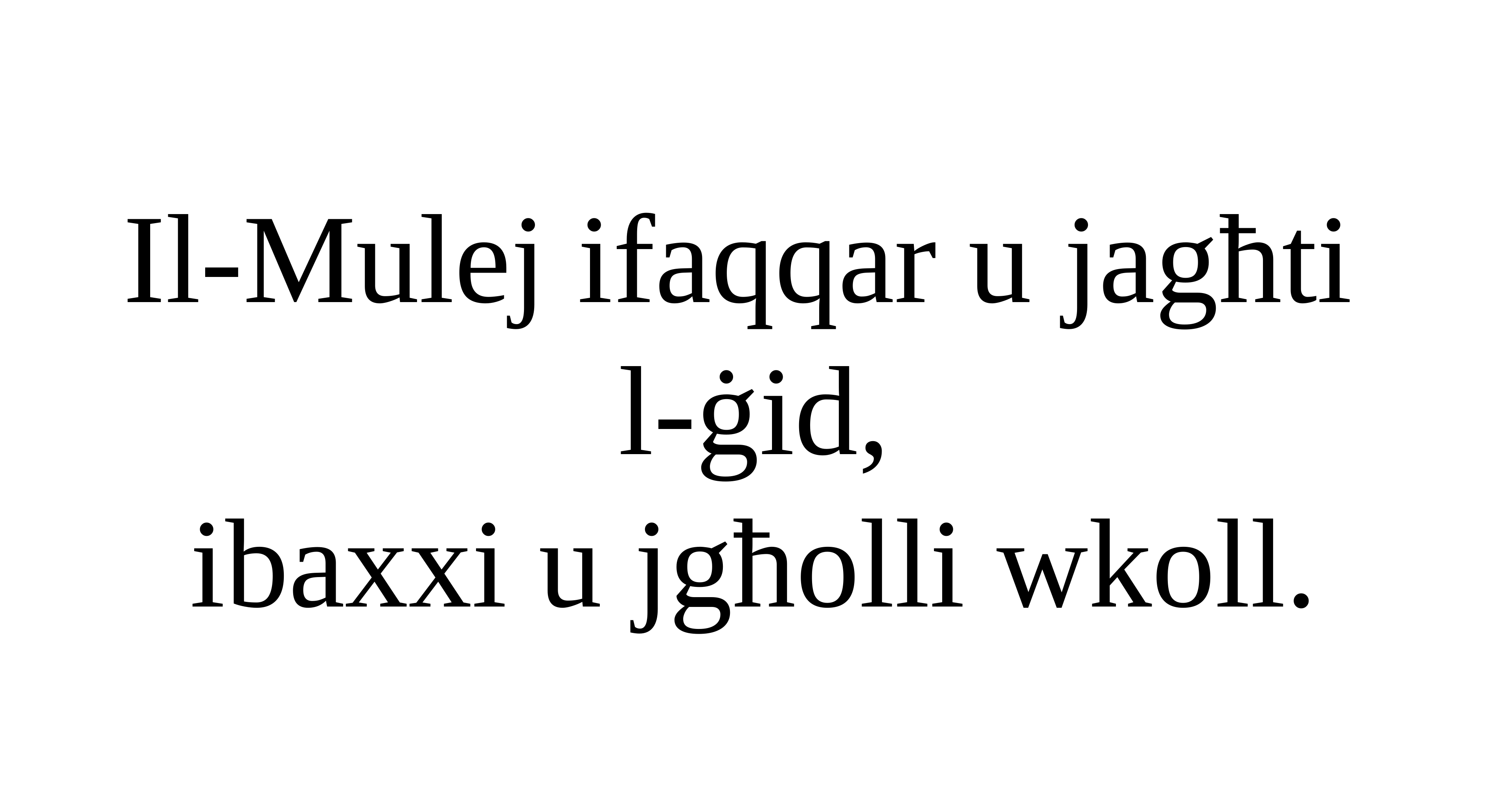

Il-Mulej ifaqqar u jagħti
l-ġid,
ibaxxi u jgħolli wkoll.